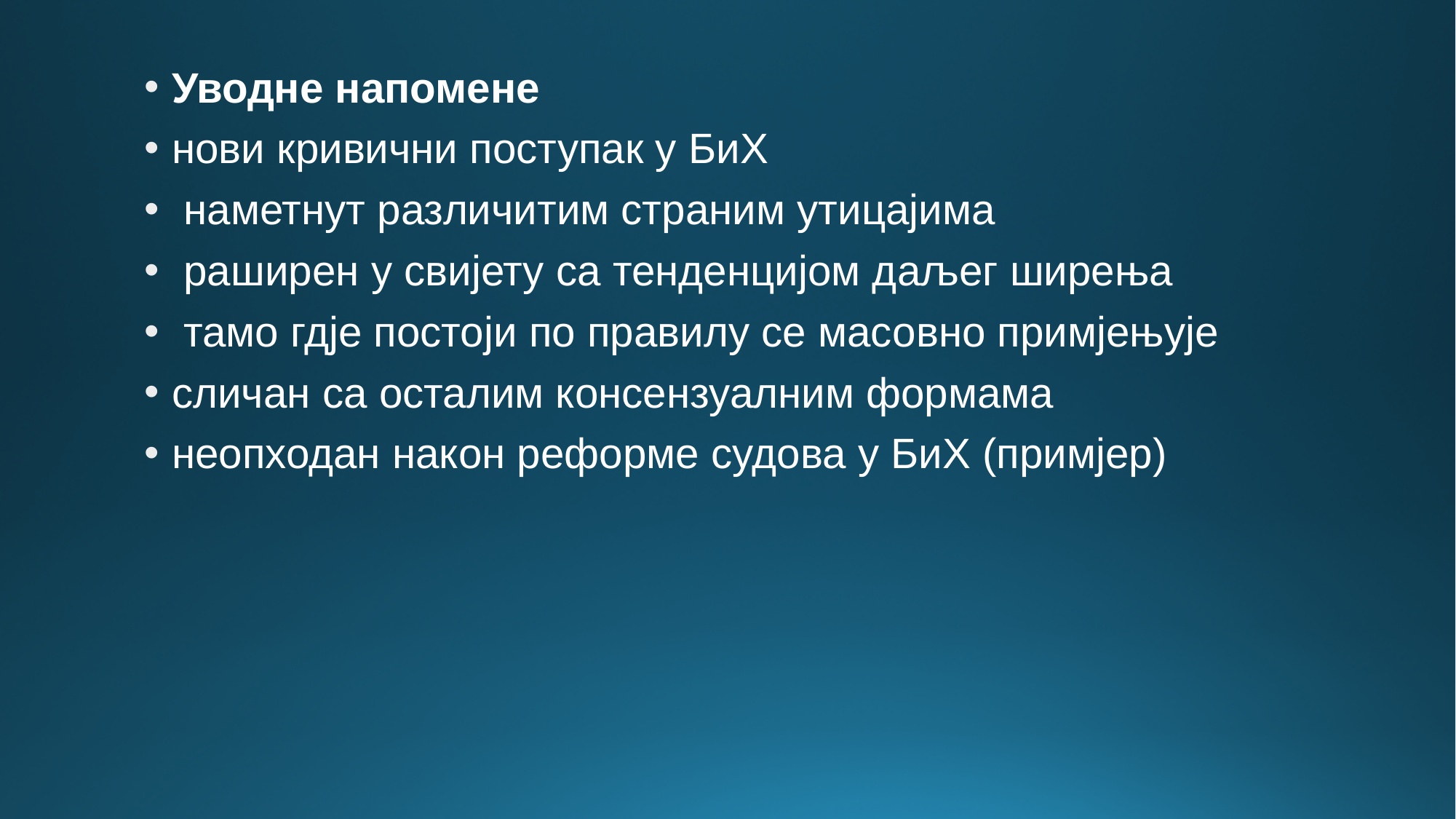

Уводне напомене
нови кривични поступак у БиХ
 наметнут различитим страним утицајима
 раширен у свијету са тенденцијом даљег ширења
 тамо гдје постоји по правилу се масовно примјењује
сличан са осталим консензуалним формама
неопходан након реформе судова у БиХ (примјер)